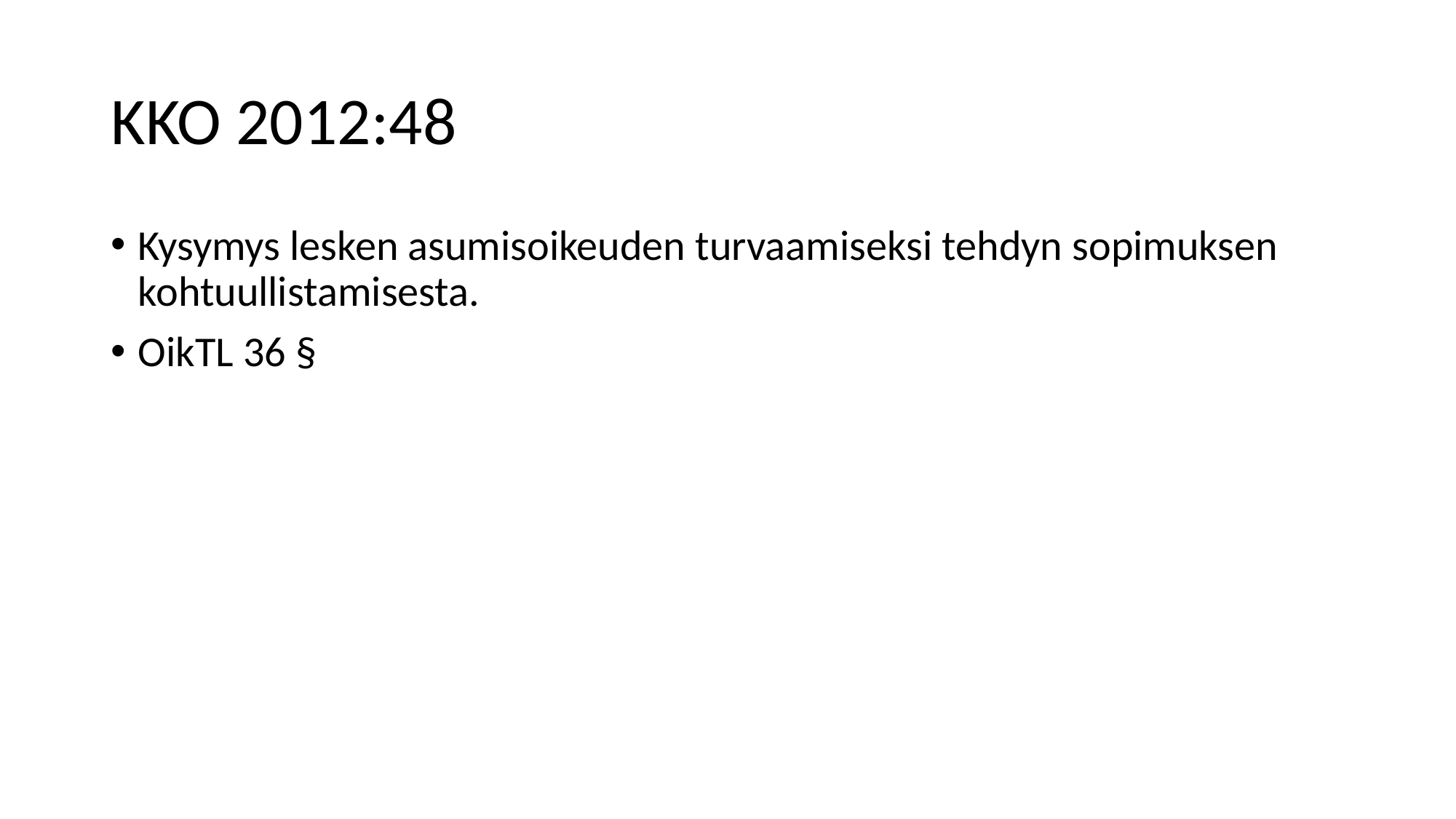

# KKO 2012:48
Kysymys lesken asumisoikeuden turvaamiseksi tehdyn sopimuksen kohtuullistamisesta.
OikTL 36 §